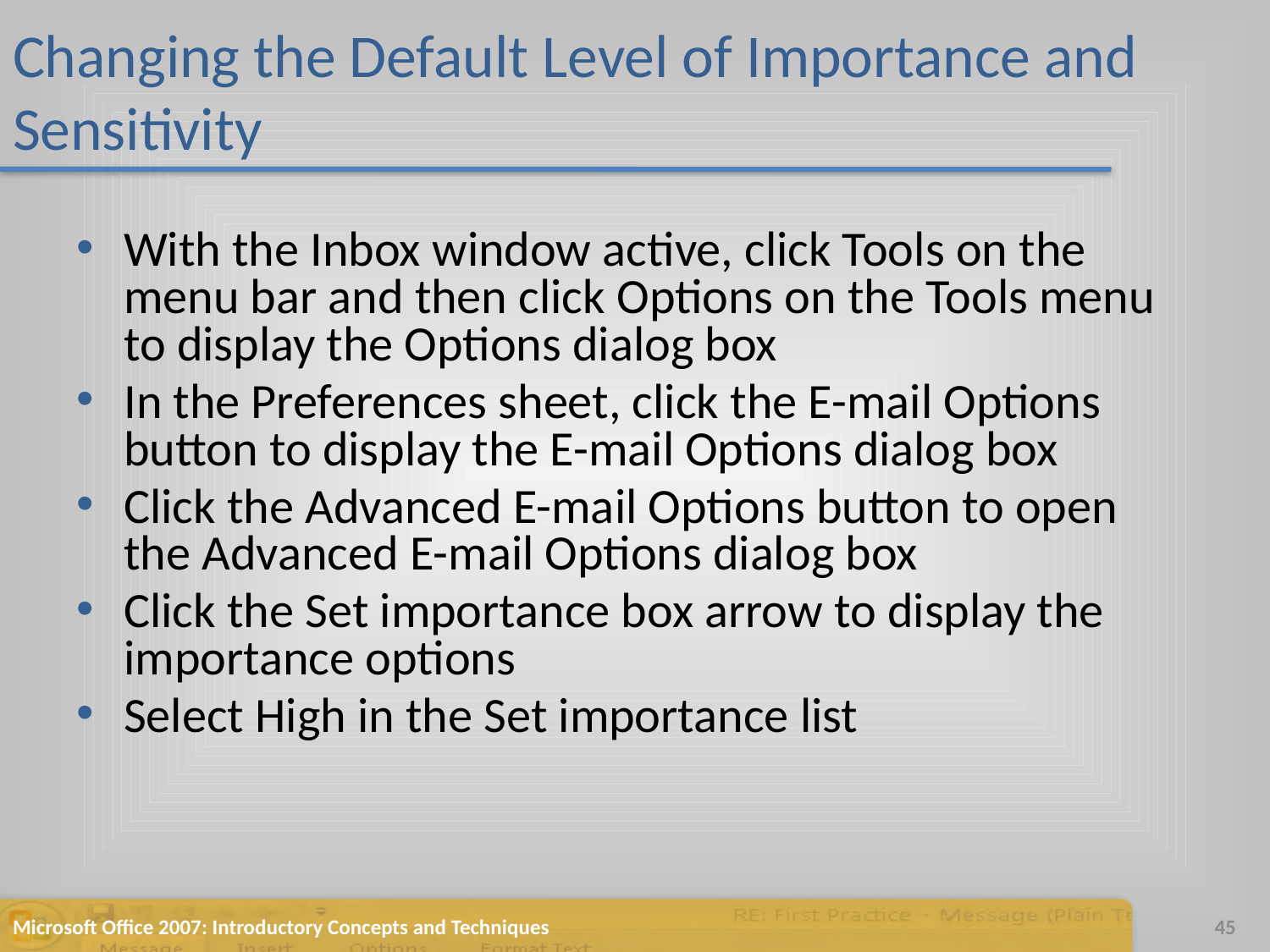

# Changing the Default Level of Importance and Sensitivity
With the Inbox window active, click Tools on the menu bar and then click Options on the Tools menu to display the Options dialog box
In the Preferences sheet, click the E-mail Options button to display the E-mail Options dialog box
Click the Advanced E-mail Options button to open the Advanced E-mail Options dialog box
Click the Set importance box arrow to display the importance options
Select High in the Set importance list

Microsoft Office 2007: Introductory Concepts and Techniques
45